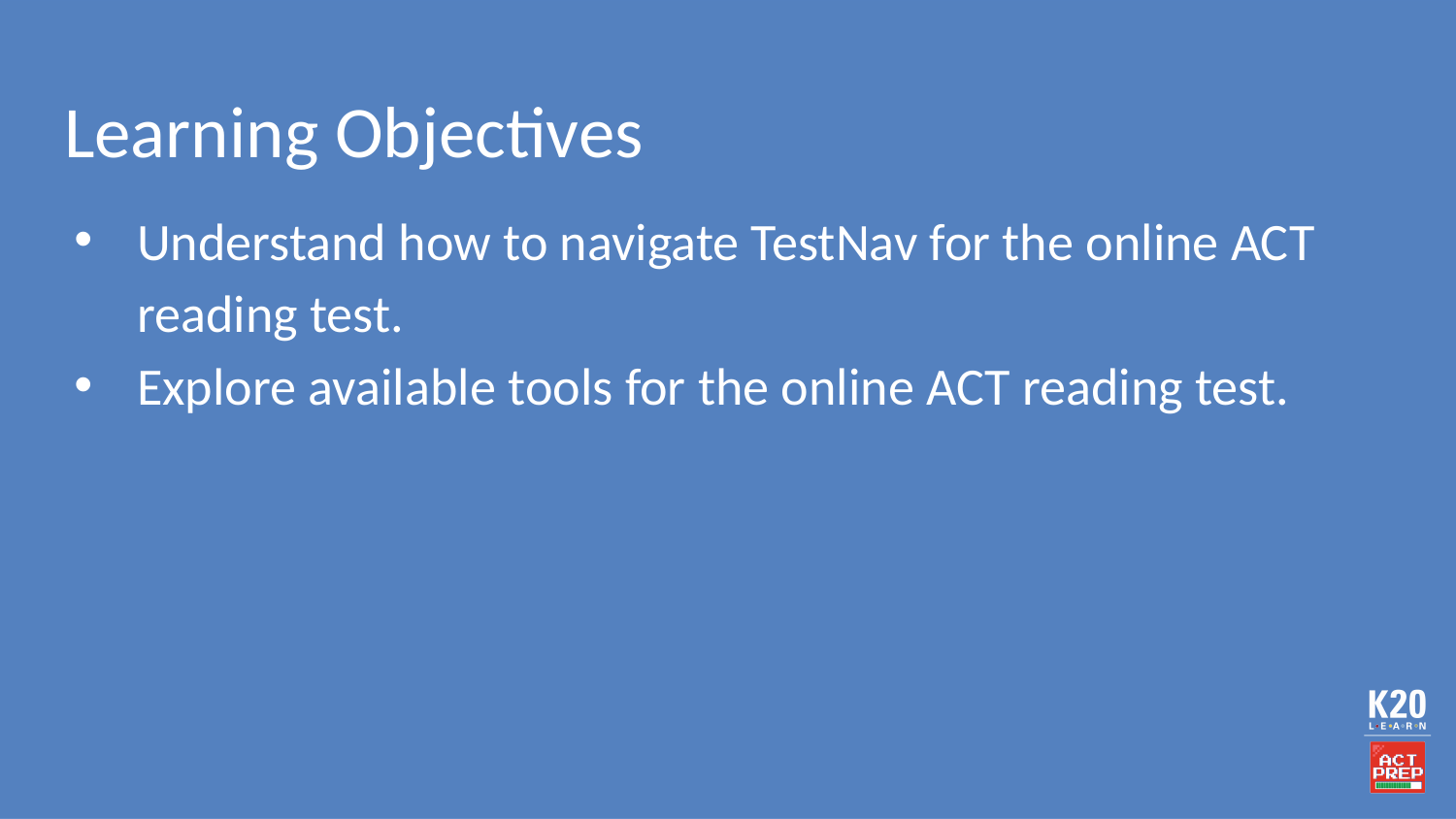

# Learning Objectives
Understand how to navigate TestNav for the online ACT reading test.
Explore available tools for the online ACT reading test.